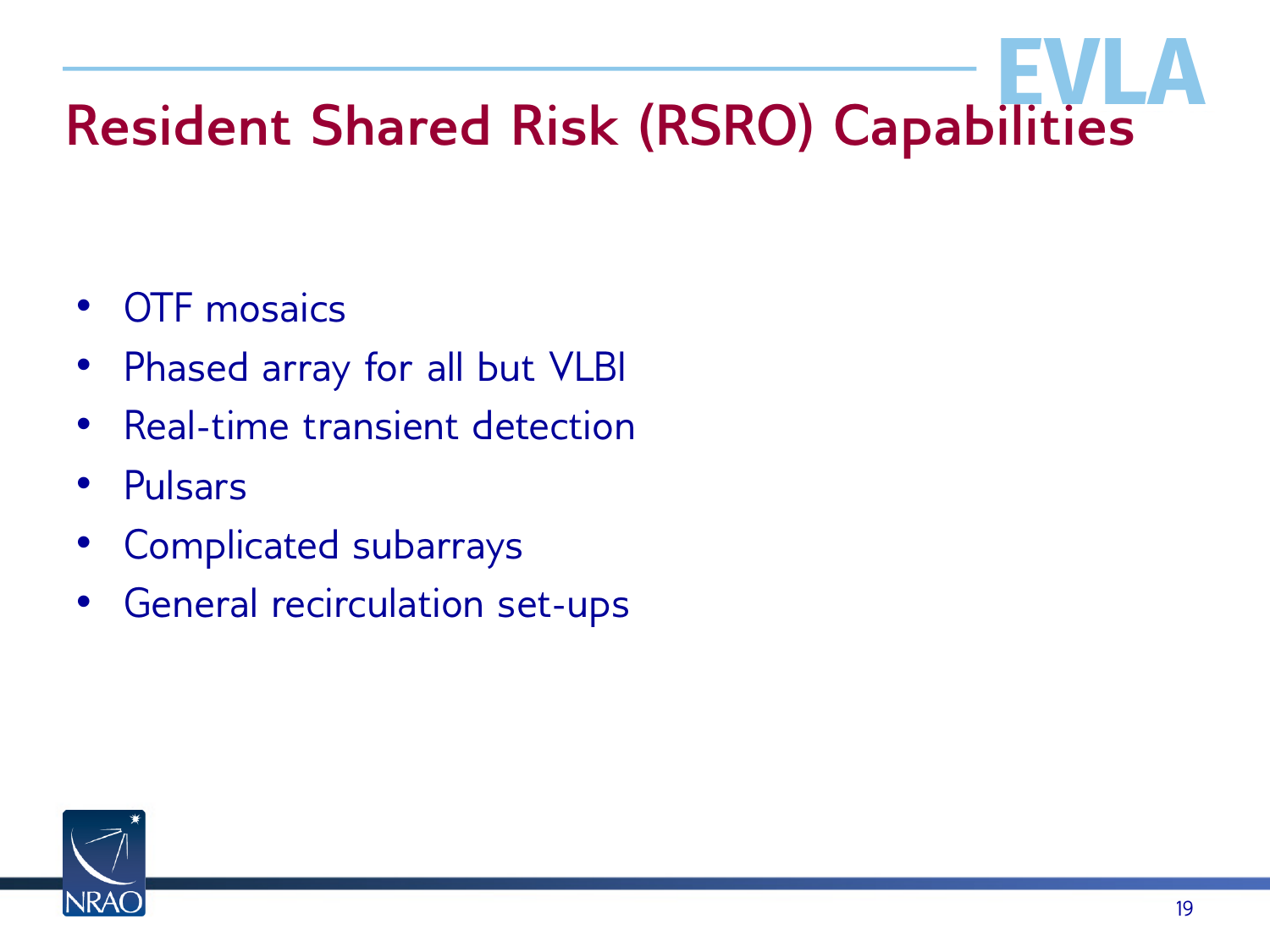

# Resident Shared Risk (RSRO) Capabilities

OTF mosaics
Phased array for all but VLBI
Real-time transient detection
Pulsars
Complicated subarrays
General recirculation set-ups
19